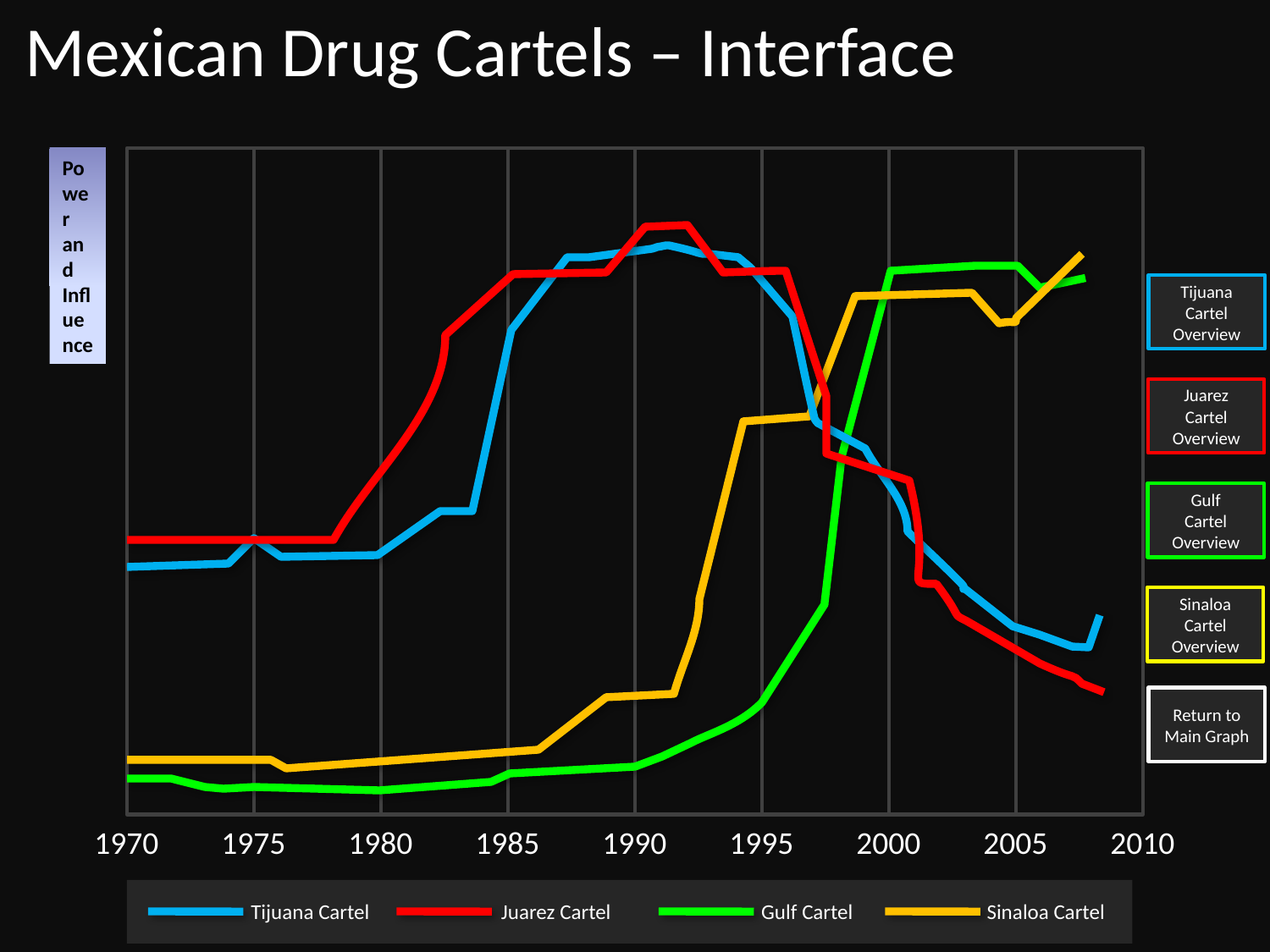

Mexican Drug Cartels – Interface
Power and Influence

Tijuana
Cartel
Overview
Juarez
Cartel
Overview
Gulf
Cartel
Overview
Sinaloa
Cartel
Overview
Return to
Main Graph
1970
1975
1980
1985
1990
1995
2000
2005
2010

Tijuana Cartel
Juarez Cartel
Gulf Cartel
Sinaloa Cartel